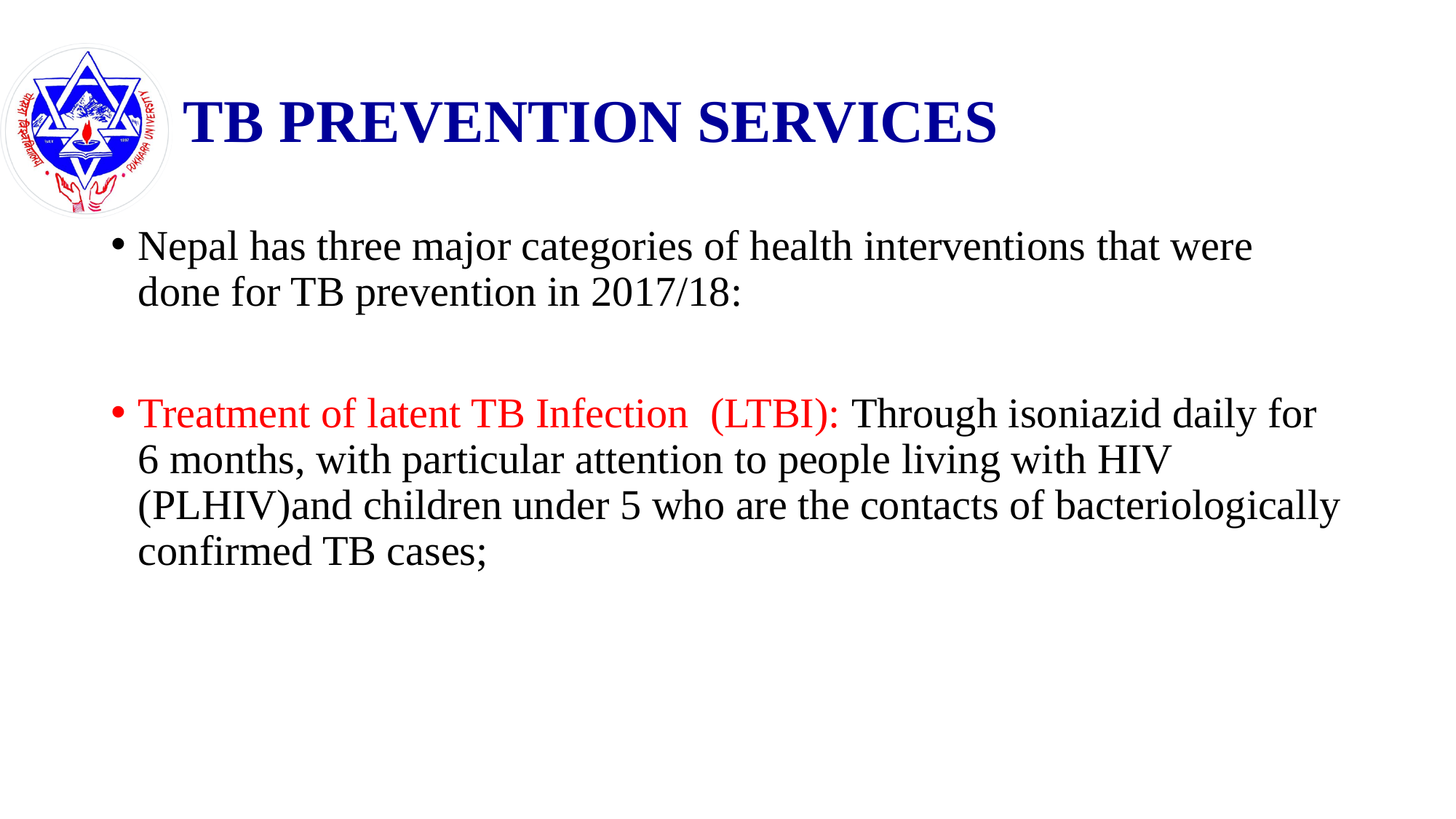

# TB PREVENTION SERVICES
Nepal has three major categories of health interventions that were done for TB prevention in 2017/18:

Treatment of latent TB Infection  (LTBI): Through isoniazid daily for 6 months, with particular attention to people living with HIV (PLHIV)and children under 5 who are the contacts of bacteriologically confirmed TB cases;